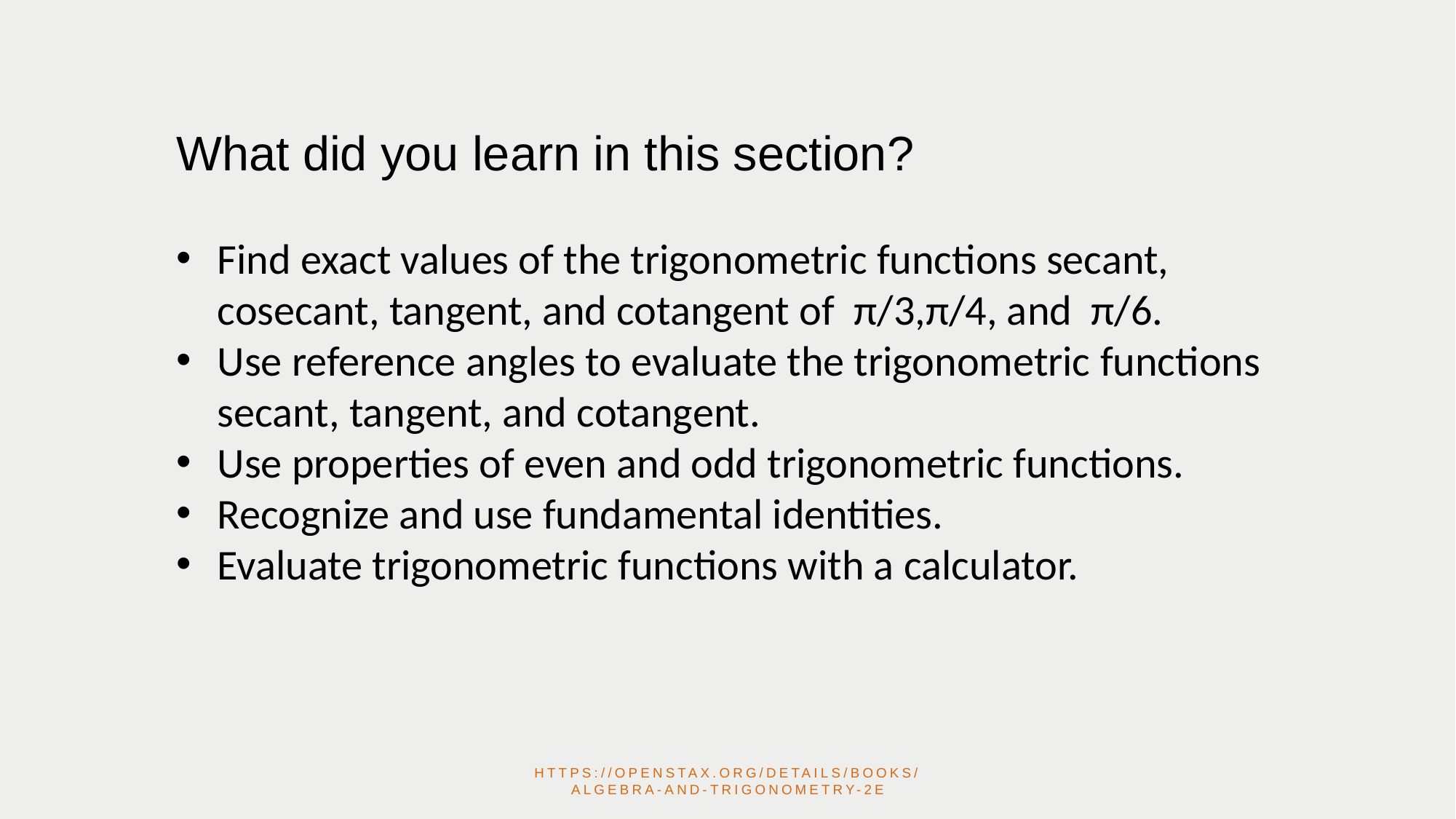

What did you learn in this section?

Find exact values of the trigonometric functions secant, cosecant, tangent, and cotangent of  π/3,π/4, and  π/6.
Use reference angles to evaluate the trigonometric functions secant, tangent, and cotangent.
Use properties of even and odd trigonometric functions.
Recognize and use fundamental identities.
Evaluate trigonometric functions with a calculator.

https://openstax.org/details/books/algebra-and-trigonometry-2e